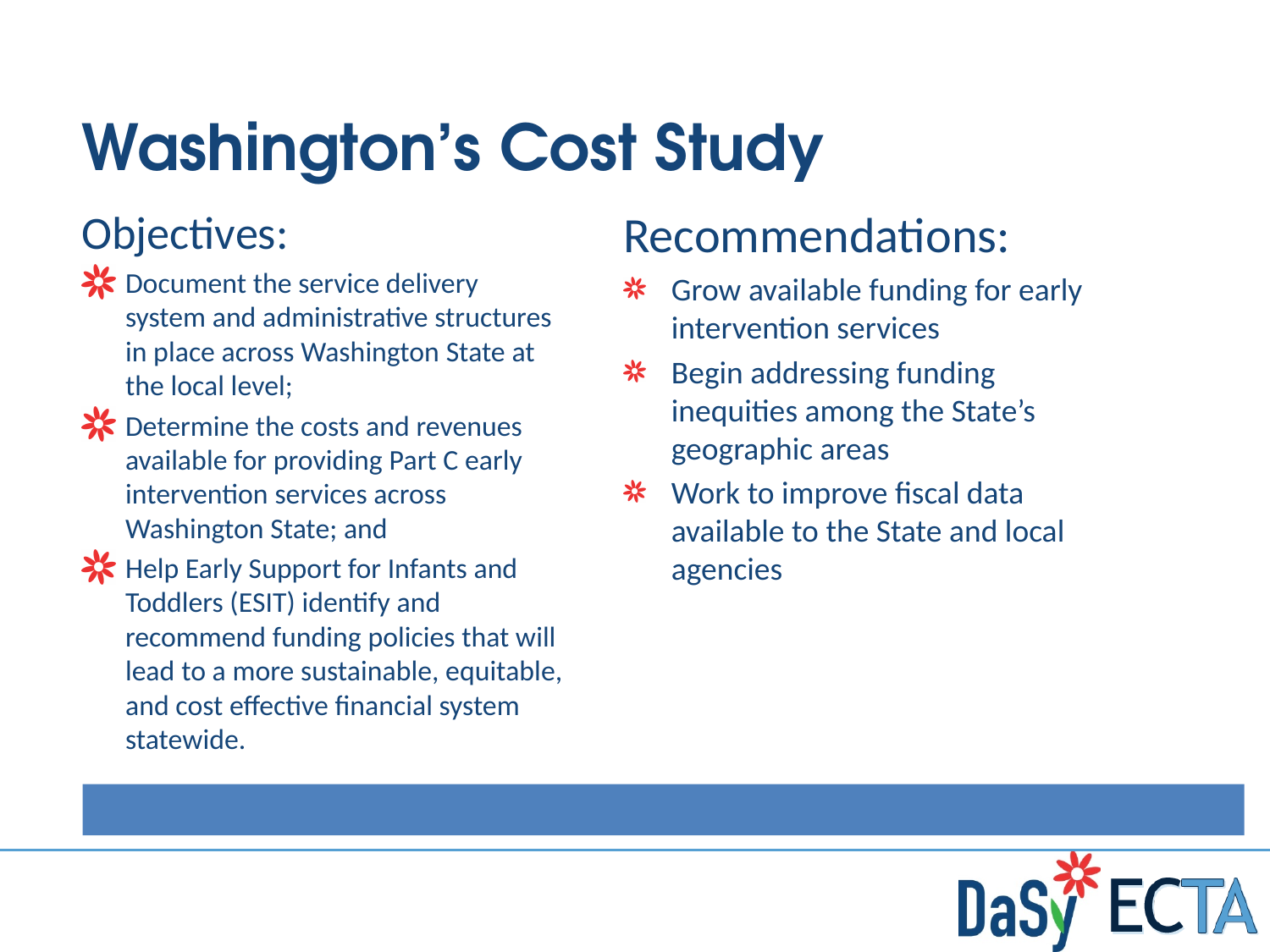

# Washington’s Cost Study
Objectives:
Document the service delivery system and administrative structures in place across Washington State at the local level;
Determine the costs and revenues available for providing Part C early intervention services across Washington State; and
Help Early Support for Infants and Toddlers (ESIT) identify and recommend funding policies that will lead to a more sustainable, equitable, and cost effective financial system statewide.
Recommendations:
Grow available funding for early intervention services
Begin addressing funding inequities among the State’s geographic areas
Work to improve fiscal data available to the State and local agencies